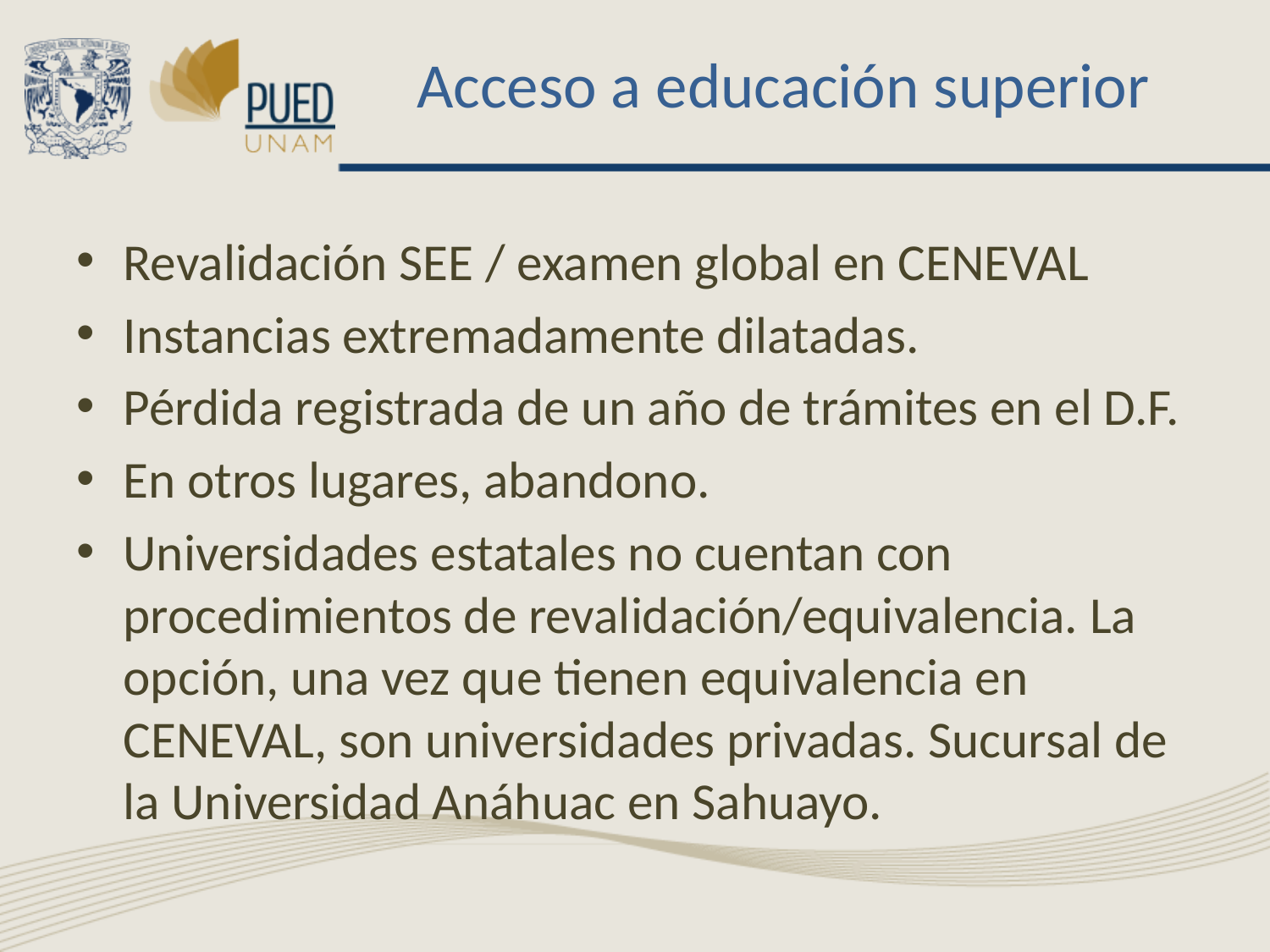

# Acceso a educación superior
Revalidación SEE / examen global en CENEVAL
Instancias extremadamente dilatadas.
Pérdida registrada de un año de trámites en el D.F.
En otros lugares, abandono.
Universidades estatales no cuentan con procedimientos de revalidación/equivalencia. La opción, una vez que tienen equivalencia en CENEVAL, son universidades privadas. Sucursal de la Universidad Anáhuac en Sahuayo.